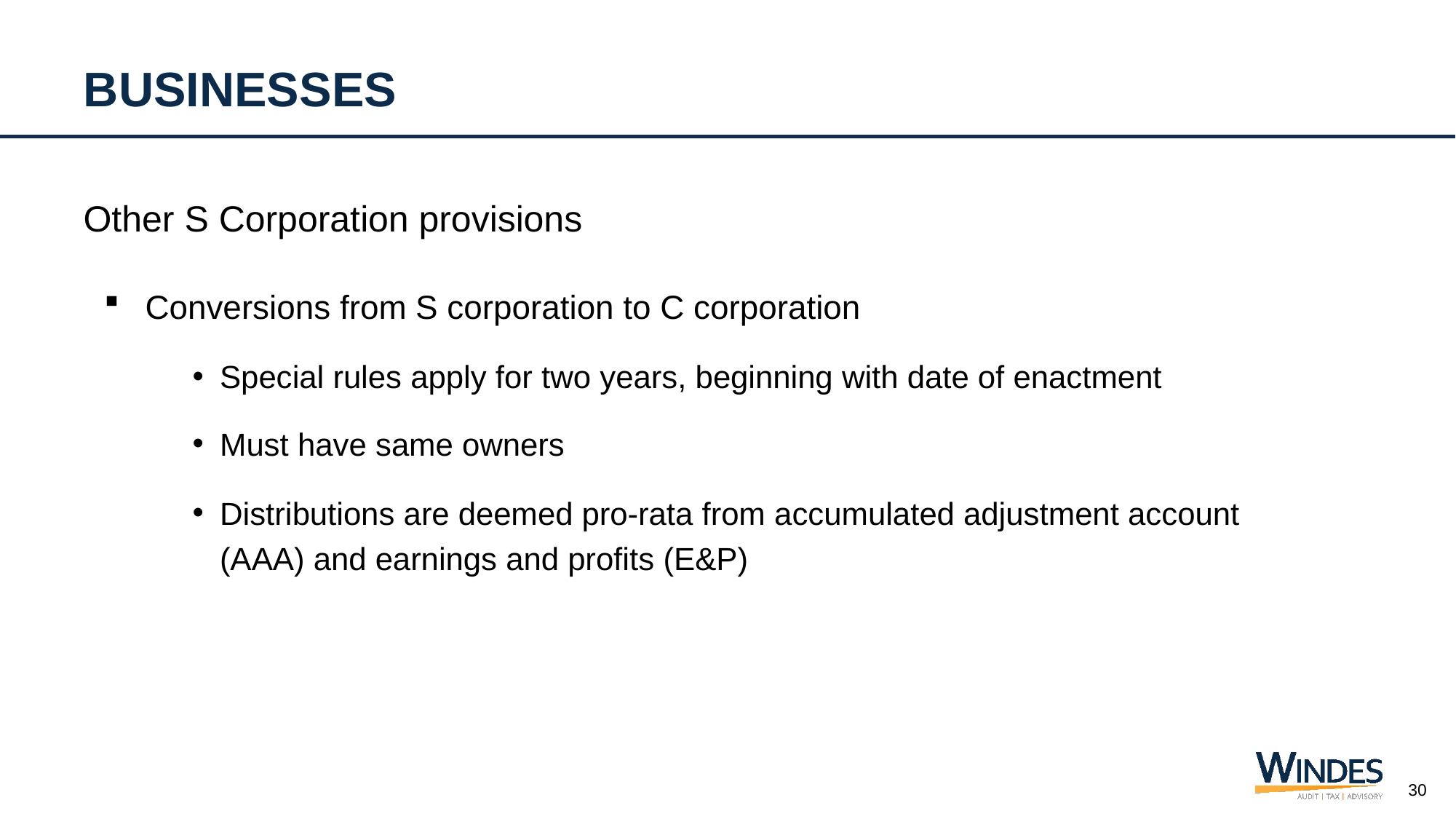

# Businesses
Other S Corporation provisions

Conversions from S corporation to C corporation

Special rules apply for two years, beginning with date of enactment

Must have same owners

Distributions are deemed pro-rata from accumulated adjustment account (AAA) and earnings and profits (E&P)